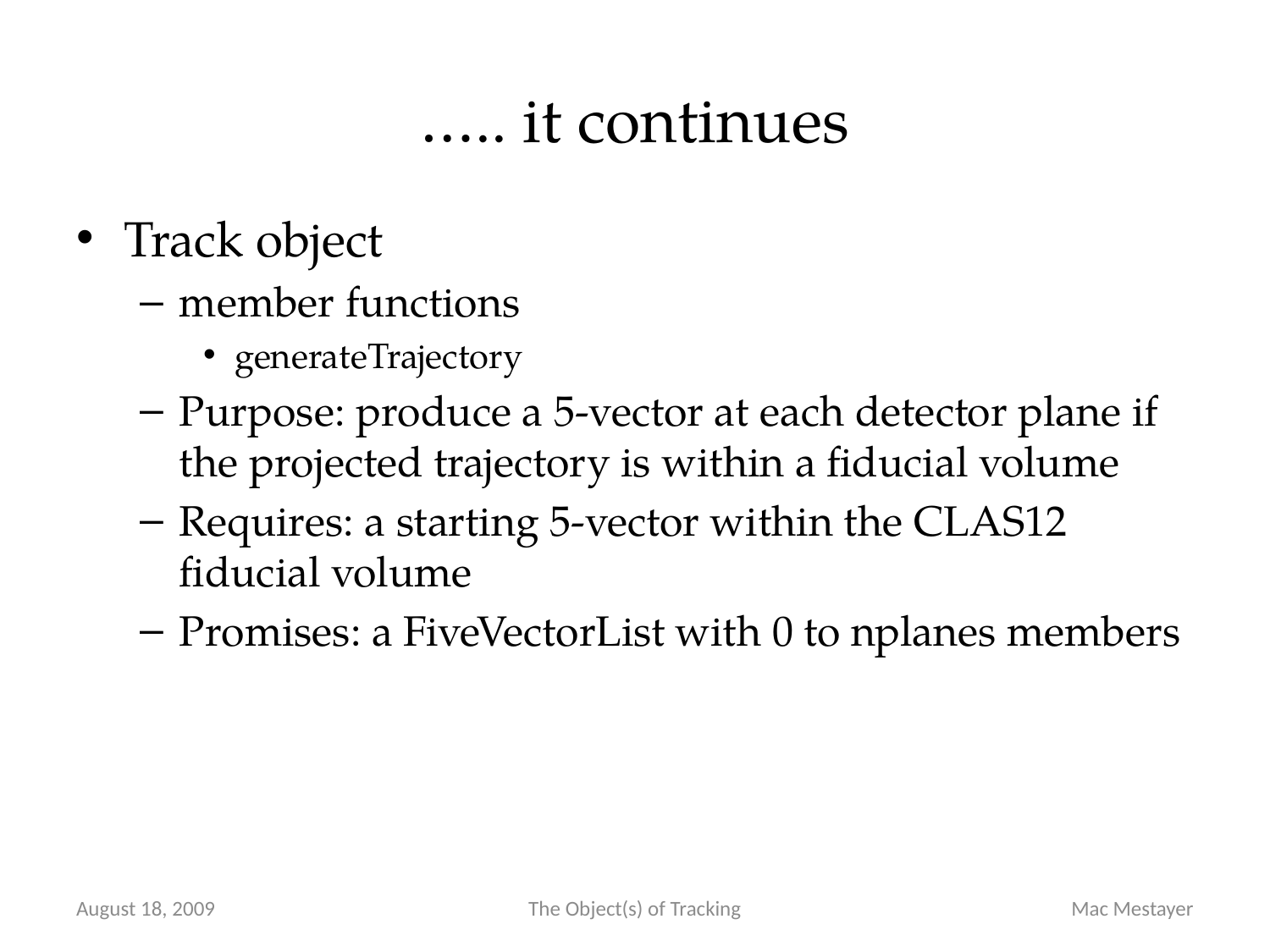

# ….. it continues
Track object
member functions
generateTrajectory
Purpose: produce a 5-vector at each detector plane if the projected trajectory is within a fiducial volume
Requires: a starting 5-vector within the CLAS12 fiducial volume
Promises: a FiveVectorList with 0 to nplanes members

August 18, 2009
The Object(s) of Tracking
Mac Mestayer